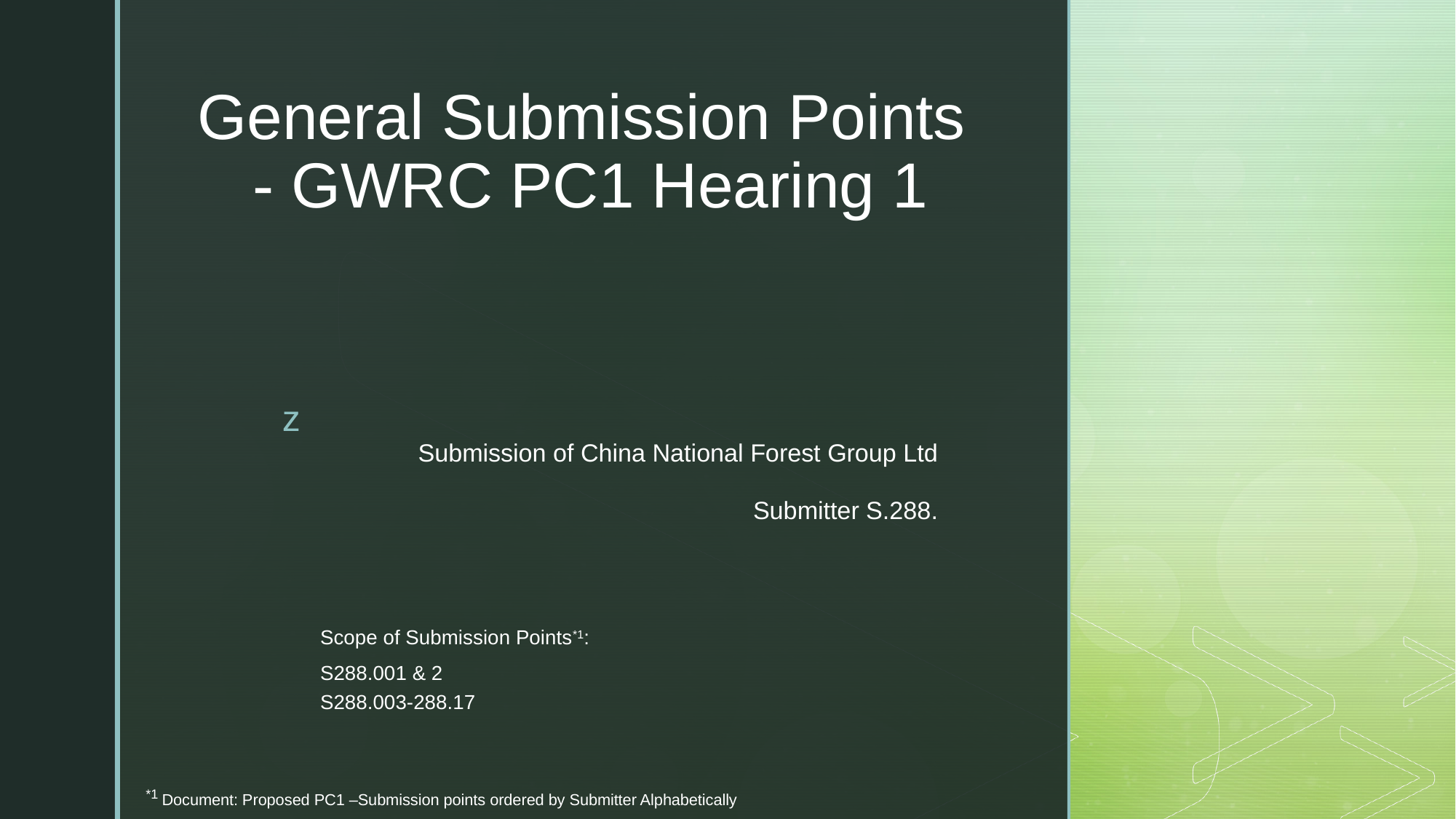

# General Submission Points  - GWRC PC1 Hearing 1
Submission of China National Forest Group Ltd
Submitter S.288.
Scope of Submission Points*1:
S288.001 & 2
S288.003-288.17
*1 Document: Proposed PC1 –Submission points ordered by Submitter Alphabetically